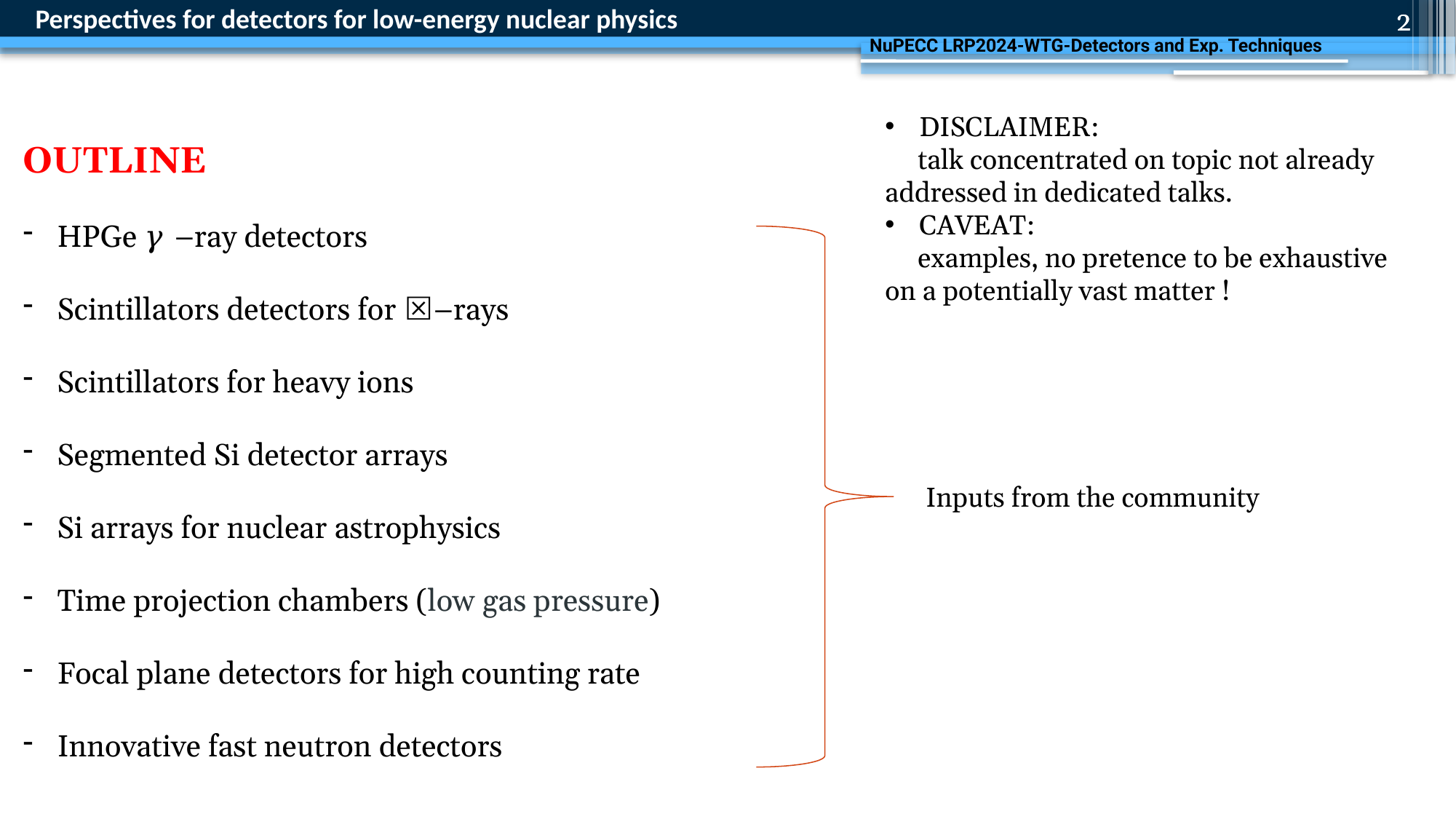

Perspectives for detectors for low-energy nuclear physics
2
2
NuPECC LRP2024-WTG-Detectors and Exp. Techniques
DISCLAIMER:
     talk concentrated on topic not already addressed in dedicated talks.
CAVEAT:
     examples, no pretence to be exhaustive on a potentially vast matter !
OUTLINE

HPGe 𝛾–ray detectors

Scintillators detectors for 𝛾–rays

Scintillators for heavy ions

Segmented Si detector arrays

Si arrays for nuclear astrophysics

Time projection chambers (low gas pressure)

Focal plane detectors for high counting rate

Innovative fast neutron detectors

Inputs from the community